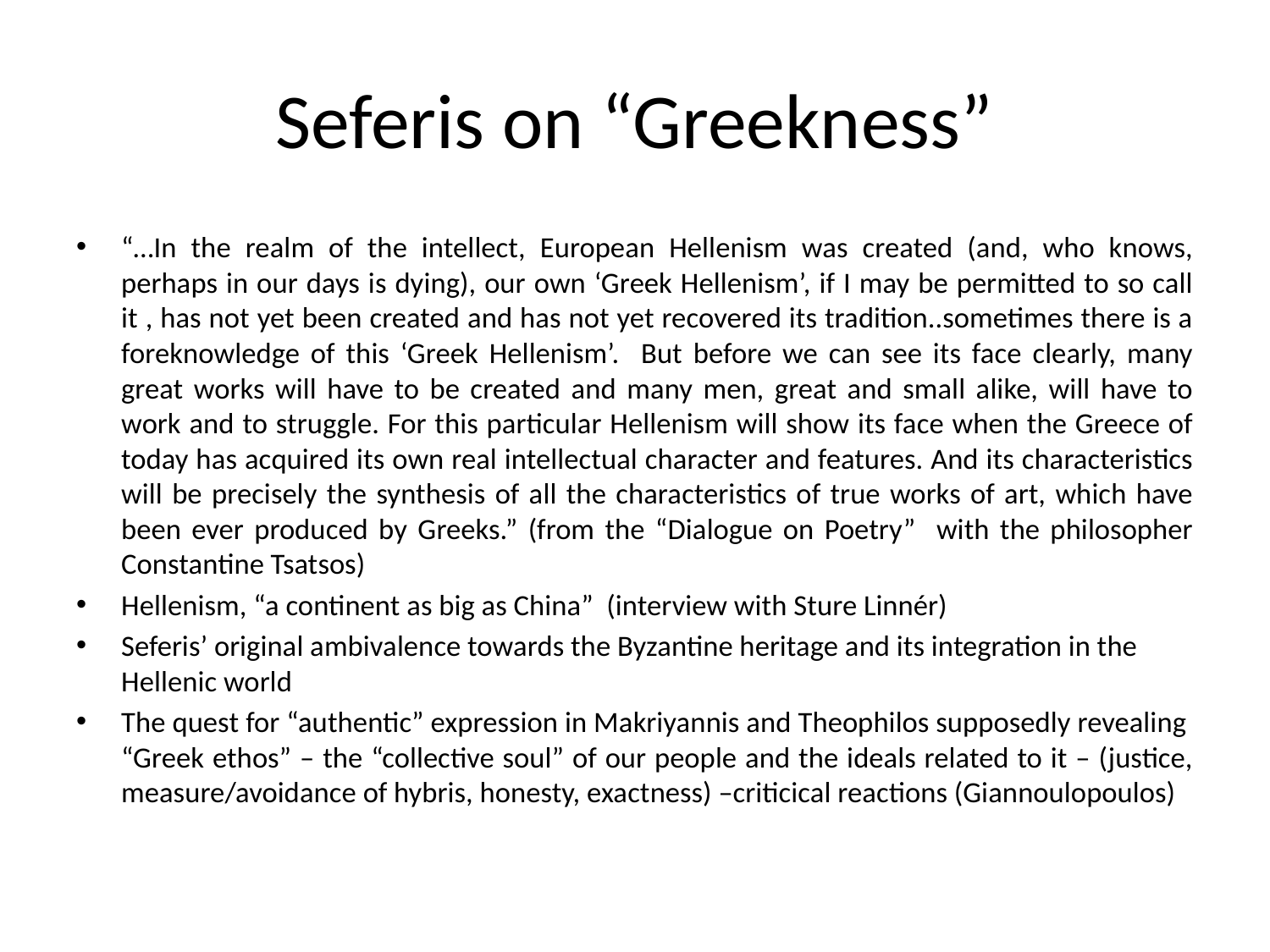

# Seferis on “Greekness”
“…In the realm of the intellect, European Hellenism was created (and, who knows, perhaps in our days is dying), our own ‘Greek Hellenism’, if I may be permitted to so call it , has not yet been created and has not yet recovered its tradition..sometimes there is a foreknowledge of this ‘Greek Hellenism’.  But before we can see its face clearly, many great works will have to be created and many men, great and small alike, will have to work and to struggle. For this particular Hellenism will show its face when the Greece of today has acquired its own real intellectual character and features. And its characteristics will be precisely the synthesis of all the characteristics of true works of art, which have been ever produced by Greeks.” (from the “Dialogue on Poetry”  with the philosopher Constantine Tsatsos)
Hellenism, “a continent as big as China”  (interview with Sture Linnér)
Seferis’ original ambivalence towards the Byzantine heritage and its integration in the Hellenic world
The quest for “authentic” expression in Makriyannis and Theophilos supposedly revealing  “Greek ethos” – the “collective soul” of our people and the ideals related to it – (justice, measure/avoidance of hybris, honesty, exactness) –criticical reactions (Giannoulopoulos)